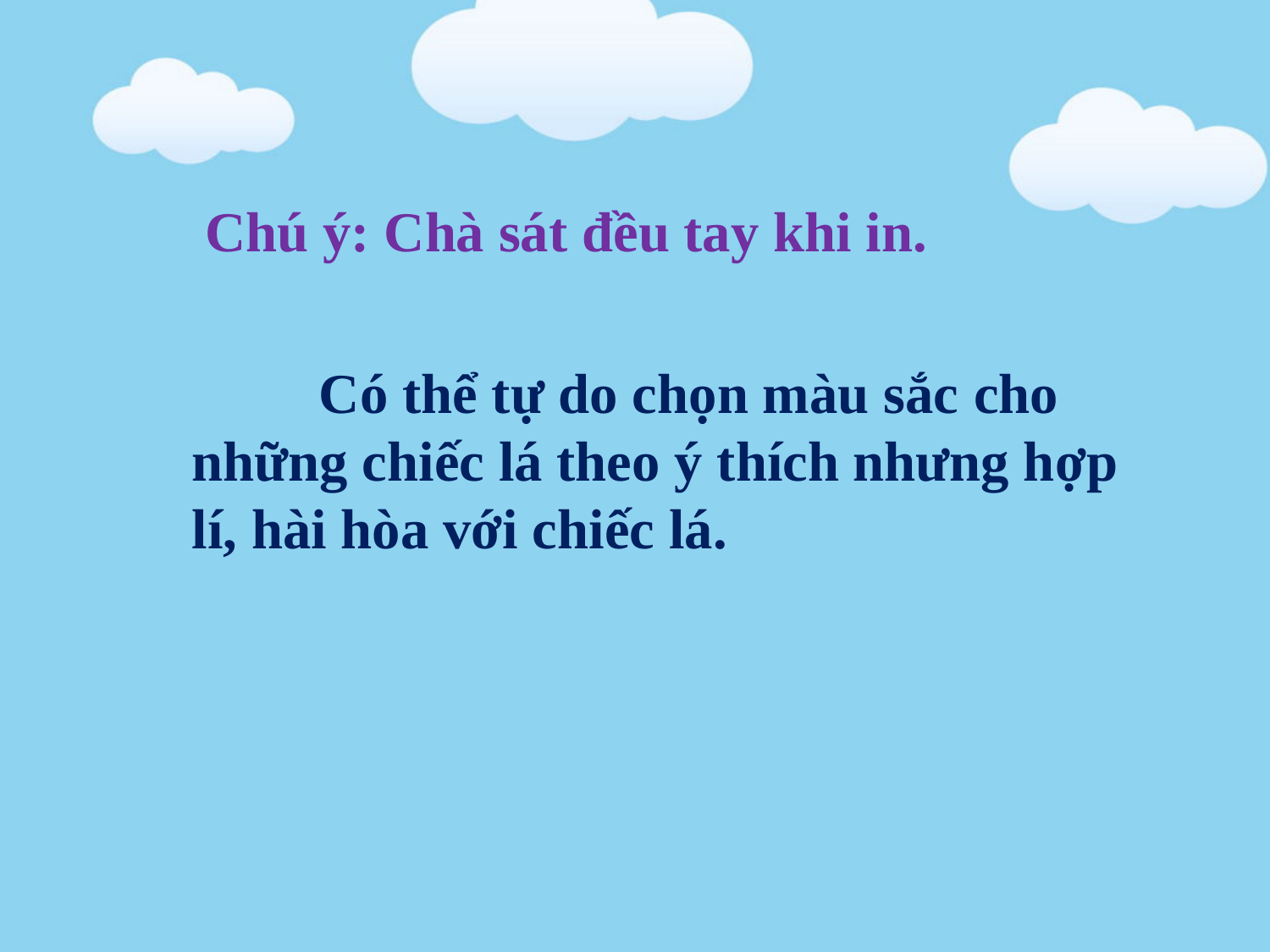

Chú ý: Chà sát đều tay khi in.
	Có thể tự do chọn màu sắc cho những chiếc lá theo ý thích nhưng hợp lí, hài hòa với chiếc lá.